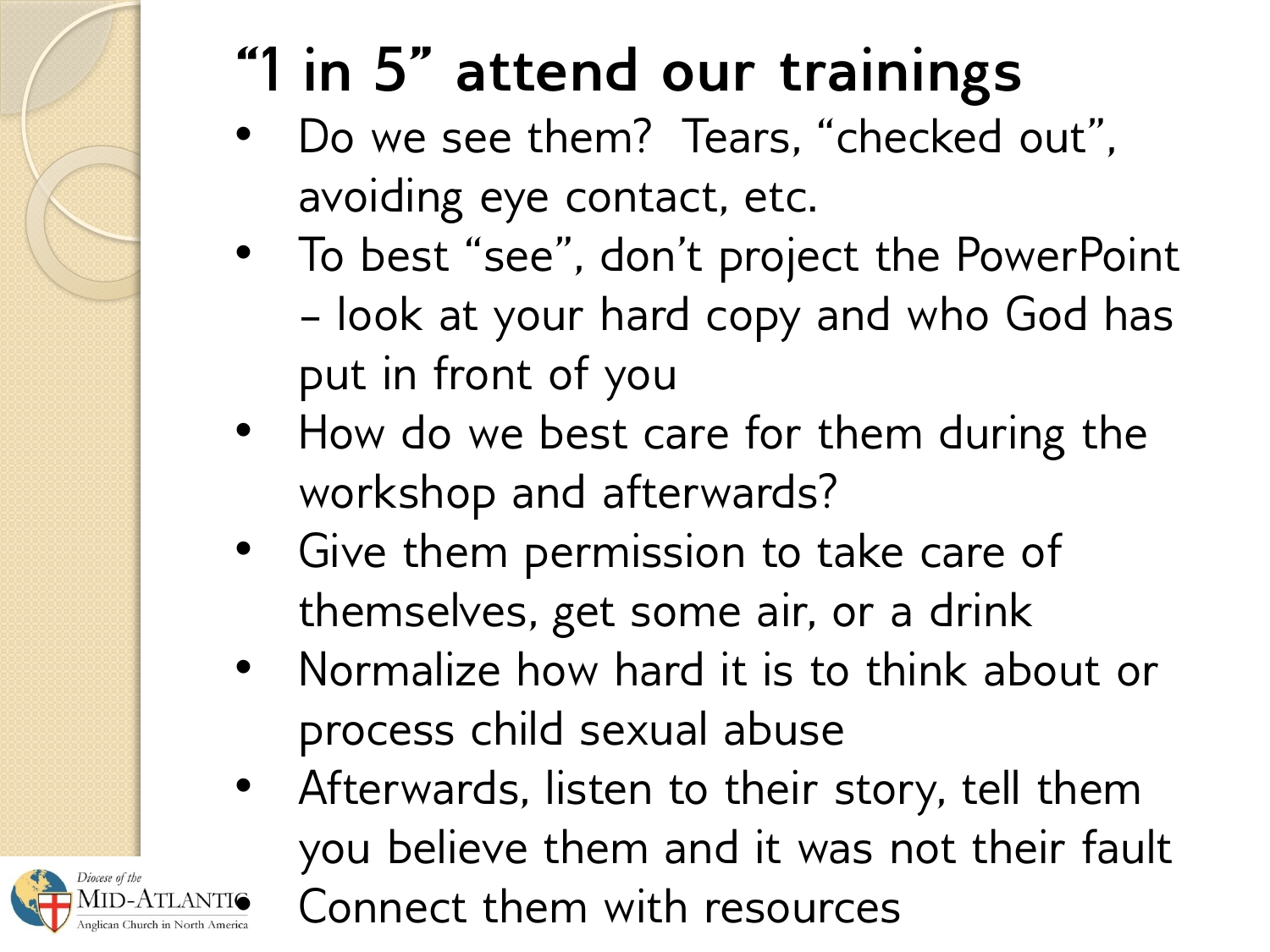

“1 in 5” attend our trainings
Do we see them?  Tears, “checked out”, avoiding eye contact, etc.
To best “see”, don’t project the PowerPoint – look at your hard copy and who God has put in front of you
How do we best care for them during the workshop and afterwards?
Give them permission to take care of themselves, get some air, or a drink
Normalize how hard it is to think about or process child sexual abuse
Afterwards, listen to their story, tell them you believe them and it was not their fault
Connect them with resources
#